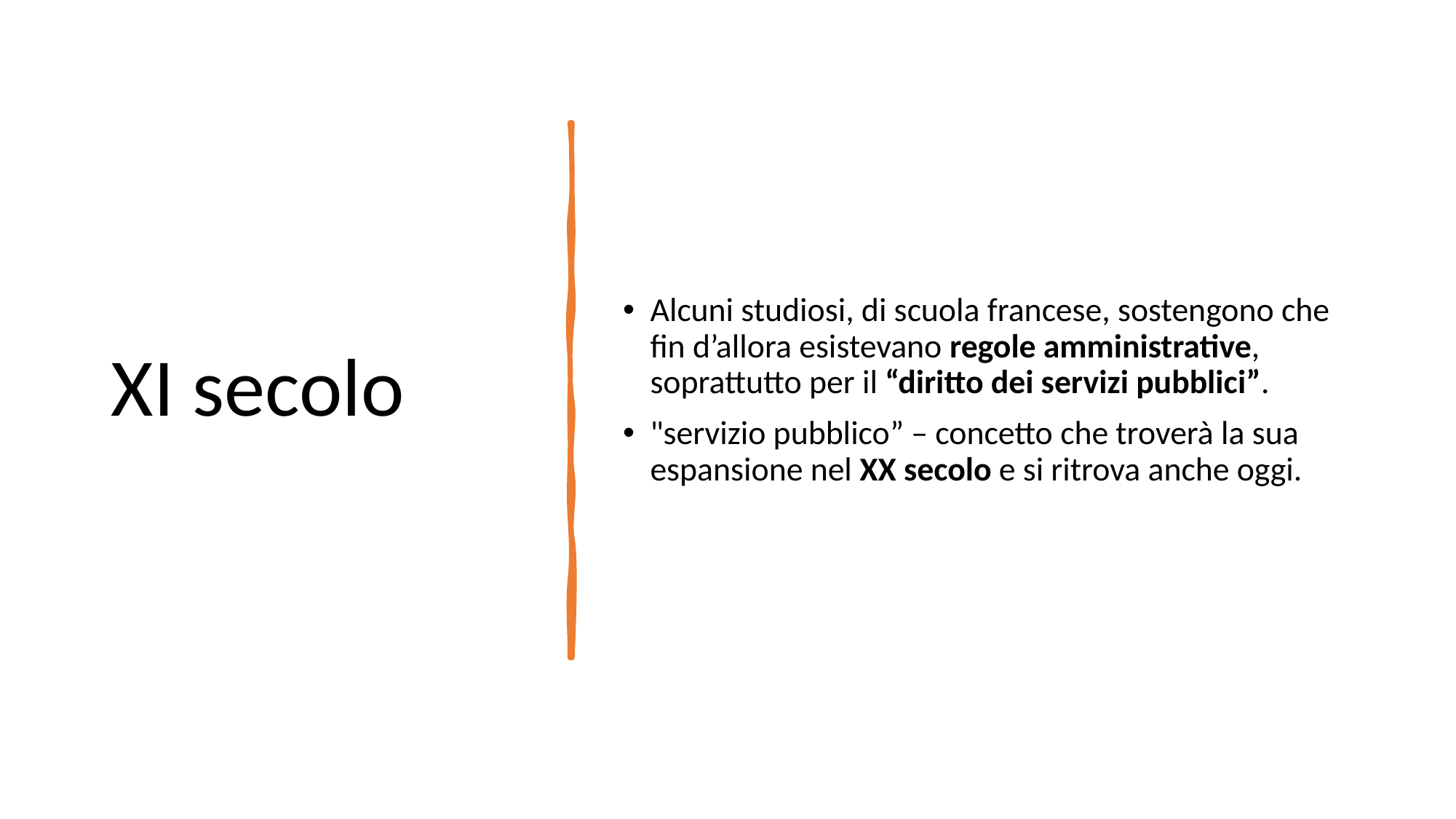

# XI secolo
Alcuni studiosi, di scuola francese, sostengono che fin d’allora esistevano regole amministrative, soprattutto per il “diritto dei servizi pubblici”.
"servizio pubblico” – concetto che troverà la sua espansione nel XX secolo e si ritrova anche oggi.